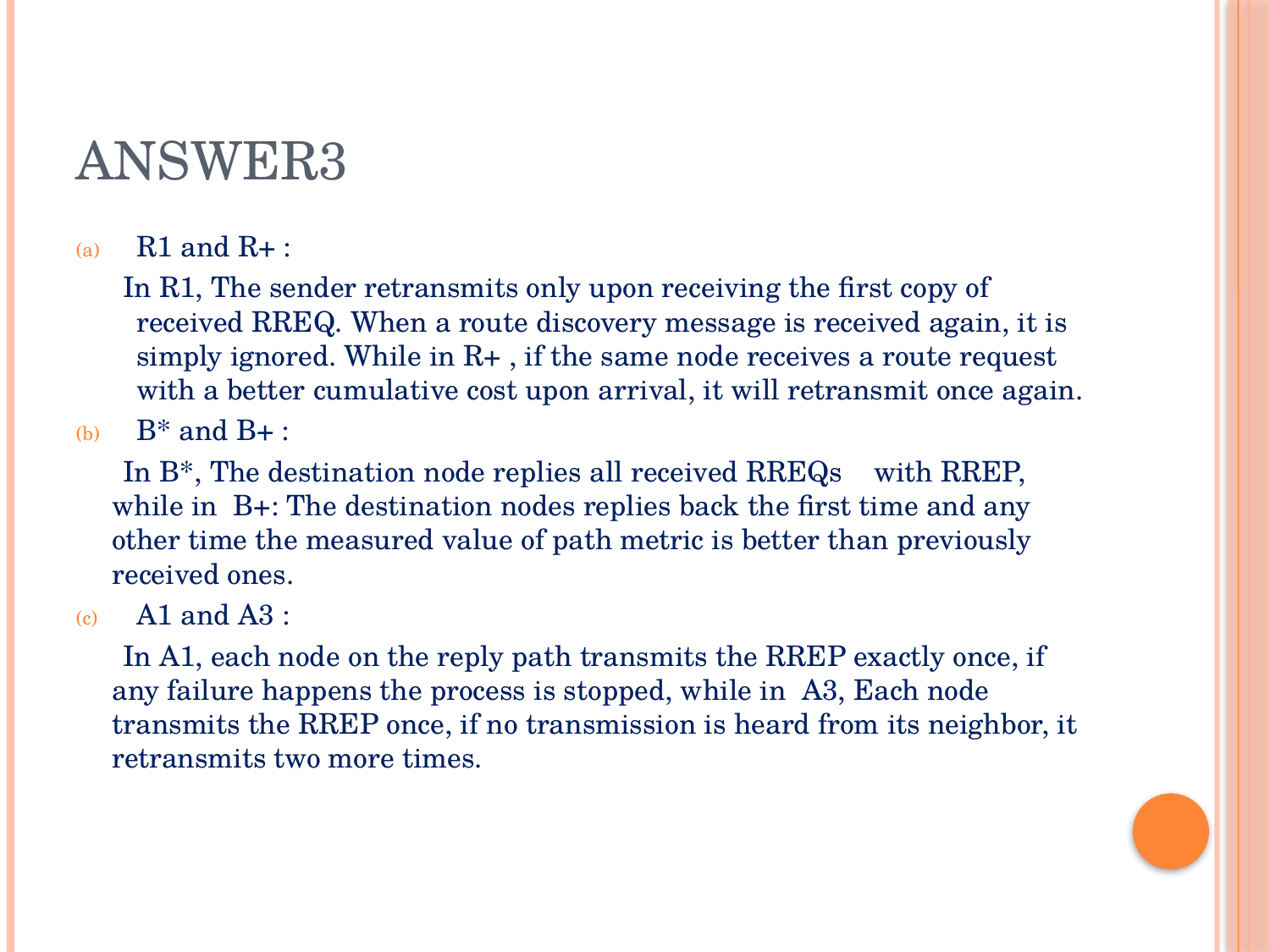

# Answer3
R1 and R+ :
      In R1, The sender retransmits only upon receiving the first copy of received RREQ. When a route discovery message is received again, it is simply ignored. While in R+ , if the same node receives a route request with a better cumulative cost upon arrival, it will retransmit once again.
B* and B+ :
      In B*, The destination node replies all received RREQs    with RREP, while in  B+: The destination nodes replies back the first time and any other time the measured value of path metric is better than previously received ones.
A1 and A3 :
      In A1, each node on the reply path transmits the RREP exactly once, if any failure happens the process is stopped, while in  A3, Each node transmits the RREP once, if no transmission is heard from its neighbor, it retransmits two more times.